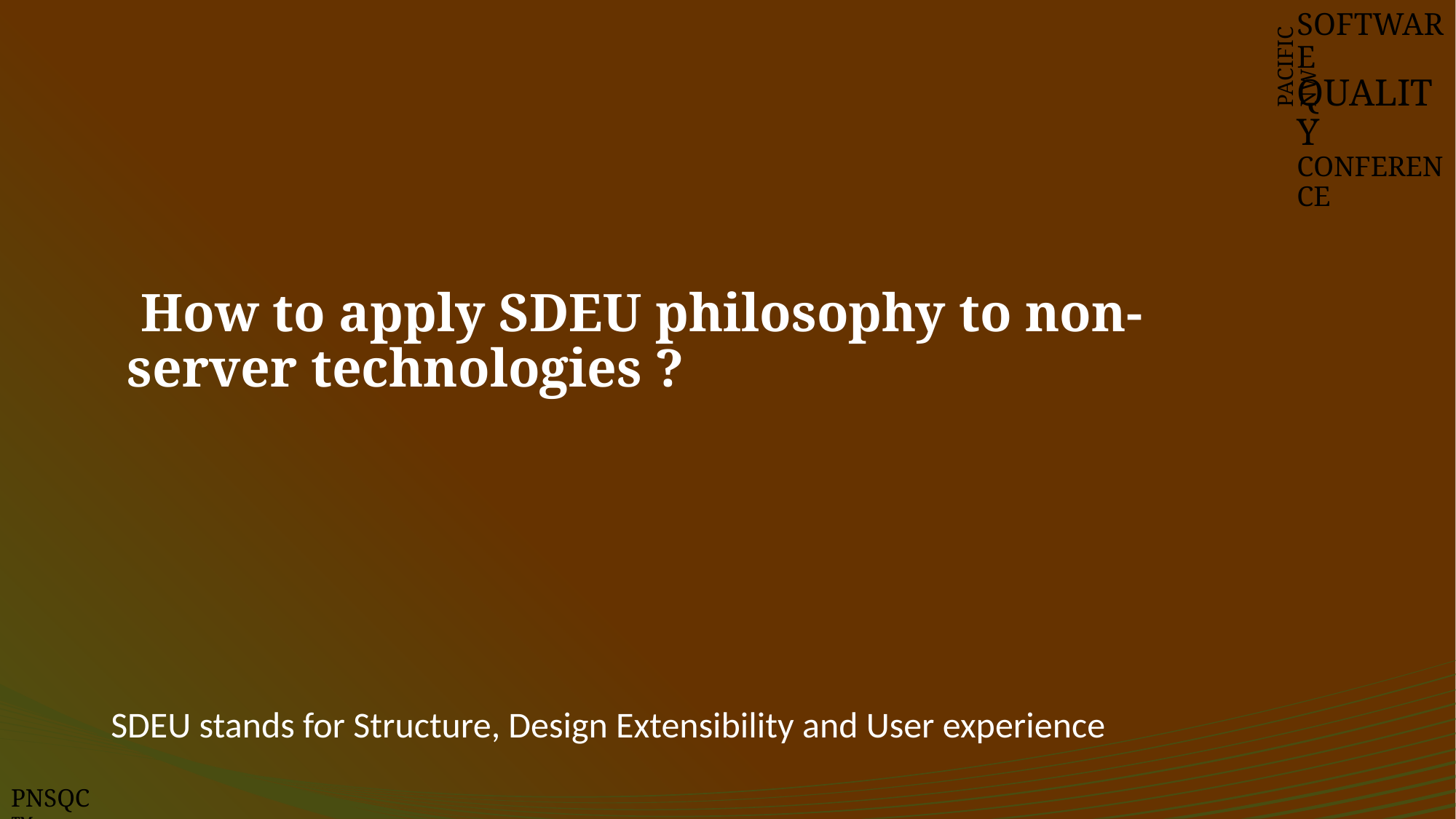

SOFTWARE
QUALITY
CONFERENCE
PACIFIC   NW
# How to apply SDEU philosophy to non-server technologies ?
SDEU stands for Structure, Design Extensibility and User experience
PNSQC ™